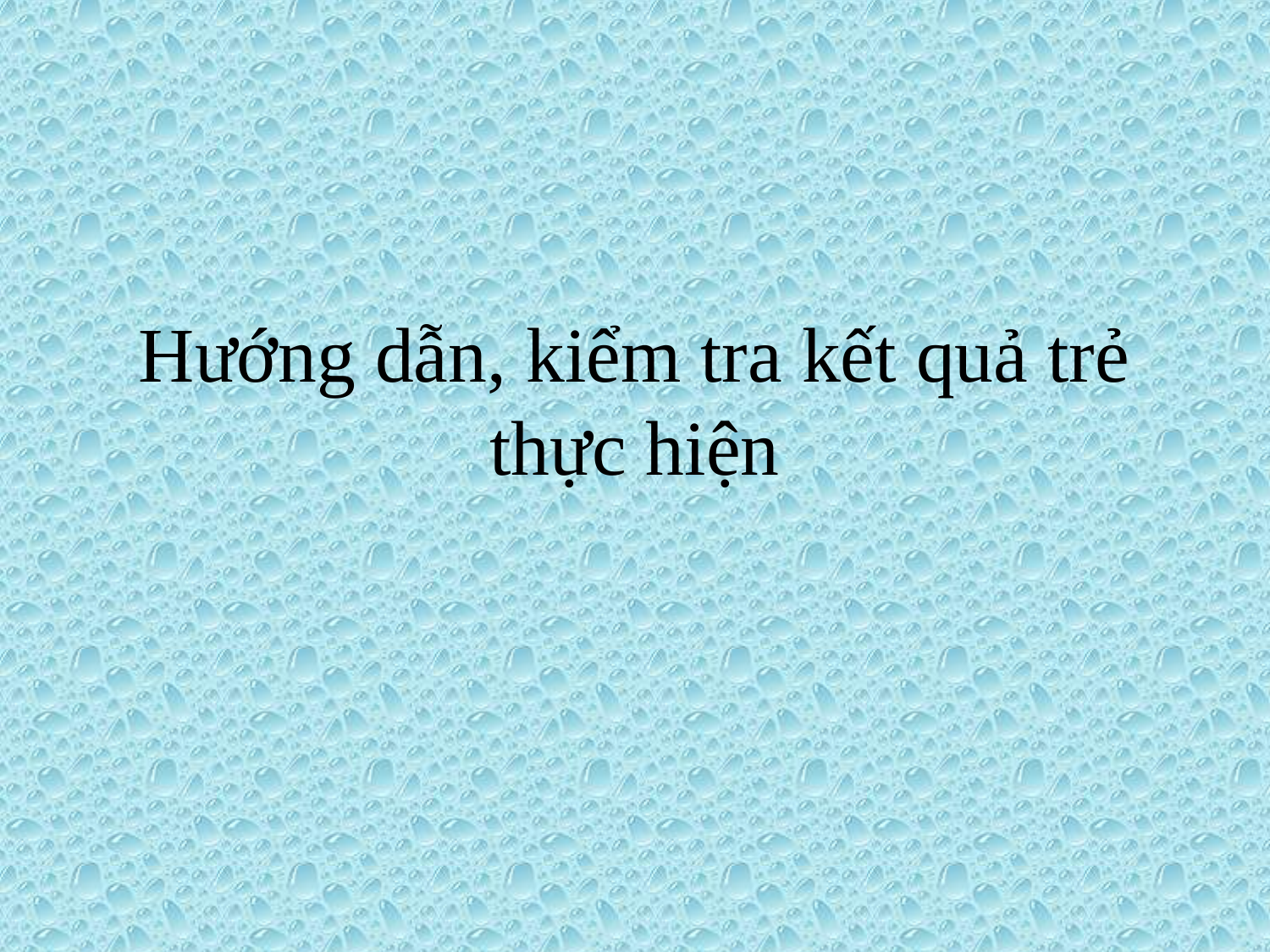

# Hướng dẫn, kiểm tra kết quả trẻ thực hiện